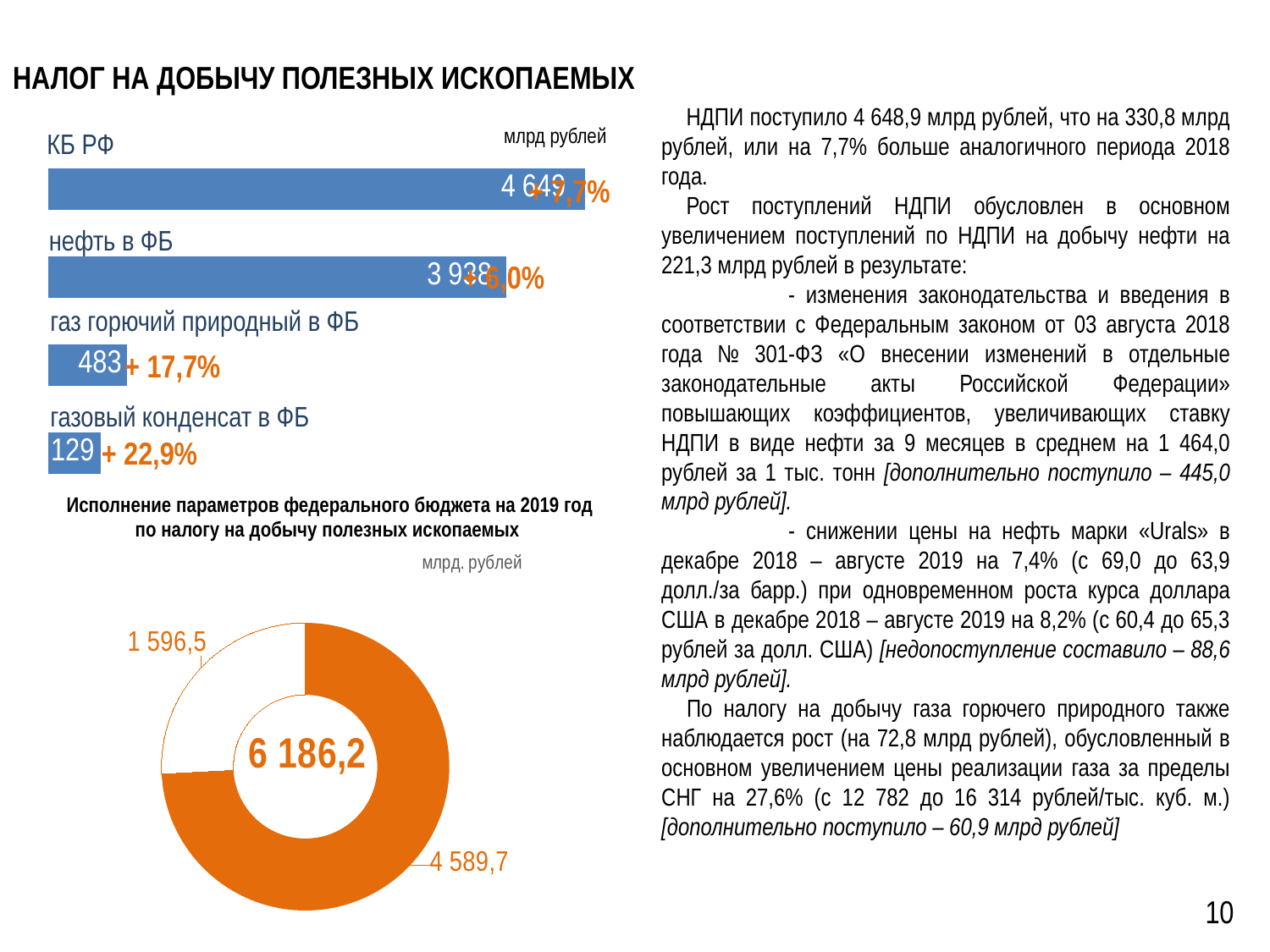

# Налог на добычу полезных ископаемых
НДПИ поступило 4 648,9 млрд рублей, что на 330,8 млрд рублей, или на 7,7% больше аналогичного периода 2018 года.
Рост поступлений НДПИ обусловлен в основном увеличением поступлений по НДПИ на добычу нефти на 221,3 млрд рублей в результате:
	- изменения законодательства и введения в соответствии с Федеральным законом от 03 августа 2018 года № 301-ФЗ «О внесении изменений в отдельные законодательные акты Российской Федерации» повышающих коэффициентов, увеличивающих ставку НДПИ в виде нефти за 9 месяцев в среднем на 1 464,0 рублей за 1 тыс. тонн [дополнительно поступило – 445,0 млрд рублей].
	- снижении цены на нефть марки «Urals» в декабре 2018 – августе 2019 на 7,4% (с 69,0 до 63,9 долл./за барр.) при одновременном роста курса доллара США в декабре 2018 – августе 2019 на 8,2% (с 60,4 до 65,3 рублей за долл. США) [недопоступление составило – 88,6 млрд рублей].
По налогу на добычу газа горючего природного также наблюдается рост (на 72,8 млрд рублей), обусловленный в основном увеличением цены реализации газа за пределы СНГ на 27,6% (с 12 782 до 16 314 рублей/тыс. куб. м.) [дополнительно поступило – 60,9 млрд рублей]
млрд рублей

КБ РФ
+ 7,7%
нефть в ФБ
+ 6,0%

газ горючий природный в ФБ
+ 17,7%
газовый конденсат в ФБ
+ 22,9%

### Chart

| Category | Ряд 1 |
|---|---|
| Категория 1 | 600.0 |
| Категория 2 | 900.0 |
| Категория 3 | 5232.3 |
Исполнение параметров федерального бюджета на 2019 год по налогу на добычу полезных ископаемых

### Chart

| Category | Продажи |
|---|---|
10